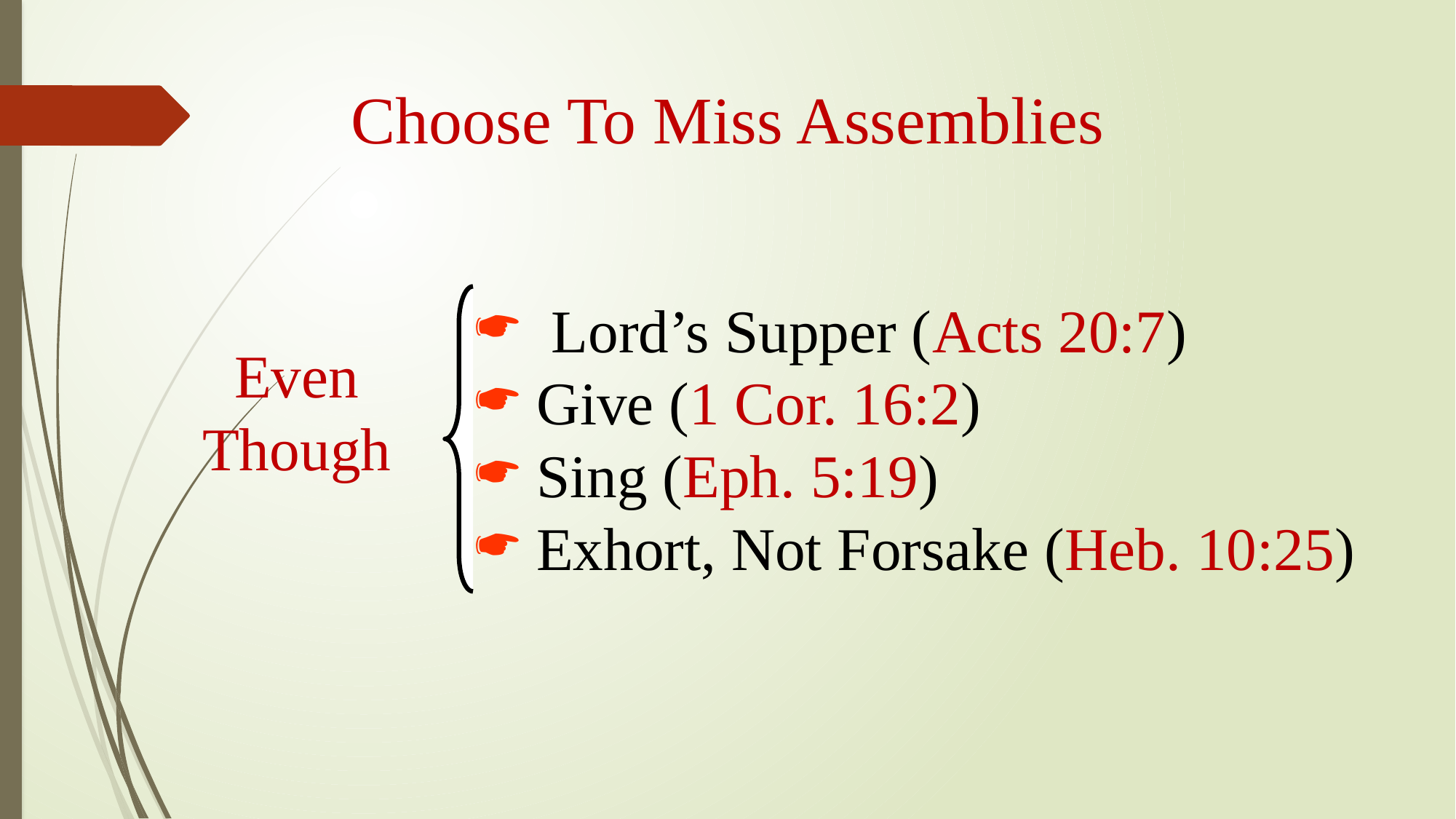

Choose To Miss Assemblies

Even Though
  Lord’s Supper (Acts 20:7)
 Give (1 Cor. 16:2)
 Sing (Eph. 5:19)
 Exhort, Not Forsake (Heb. 10:25)